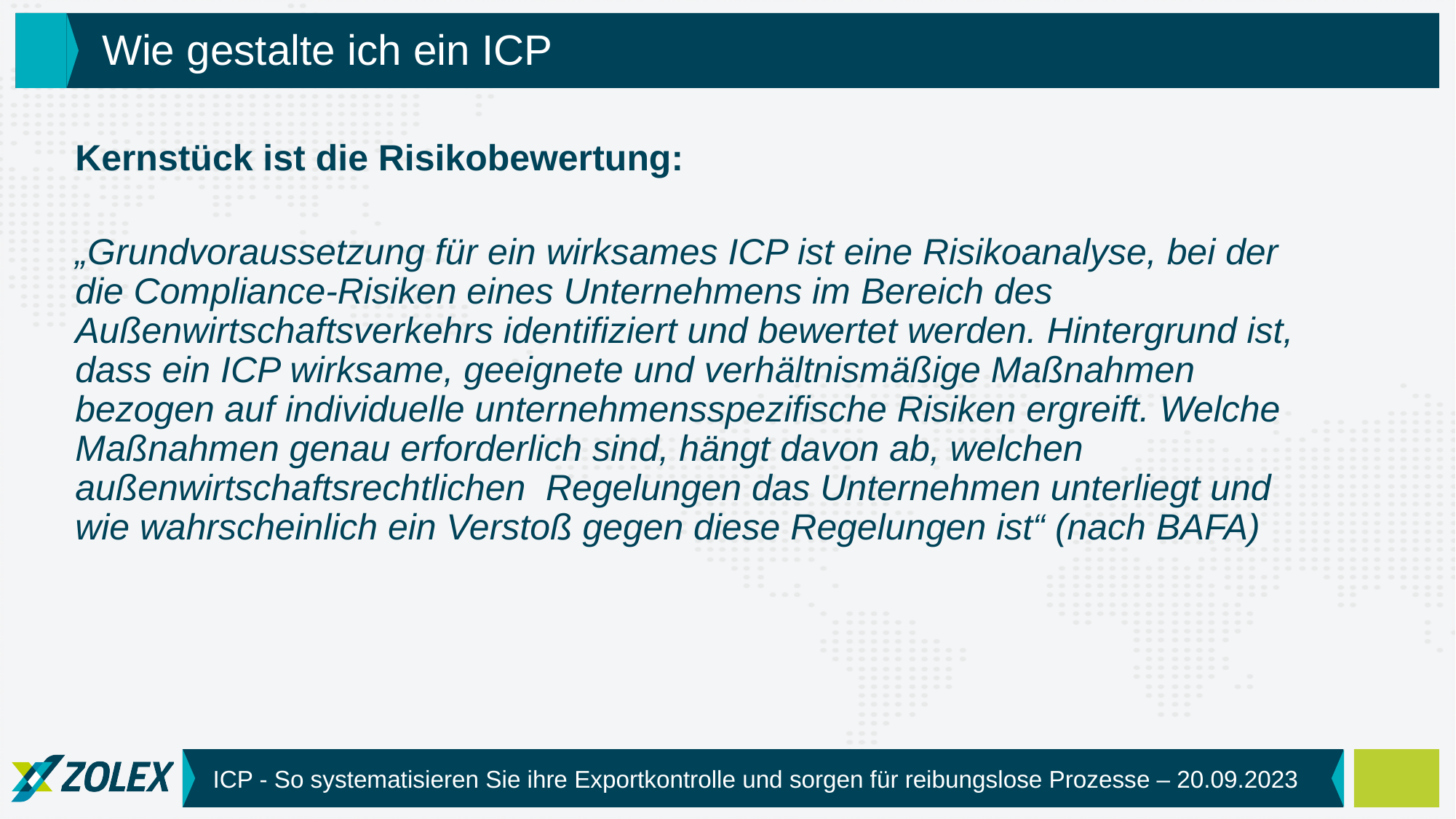

# Wie gestalte ich ein ICP
Kernstück ist die Risikobewertung:

„Grundvoraussetzung für ein wirksames ICP ist eine Risikoanalyse, bei der die Compliance-Risiken eines Unternehmens im Bereich des Außenwirtschaftsverkehrs identifiziert und bewertet werden. Hintergrund ist, dass ein ICP wirksame, geeignete und verhältnismäßige Maßnahmen bezogen auf individuelle unternehmensspezifische Risiken ergreift. Welche Maßnahmen genau erforderlich sind, hängt davon ab, welchen außenwirtschaftsrechtlichen  Regelungen das Unternehmen unterliegt und wie wahrscheinlich ein Verstoß gegen diese Regelungen ist“ (nach BAFA)